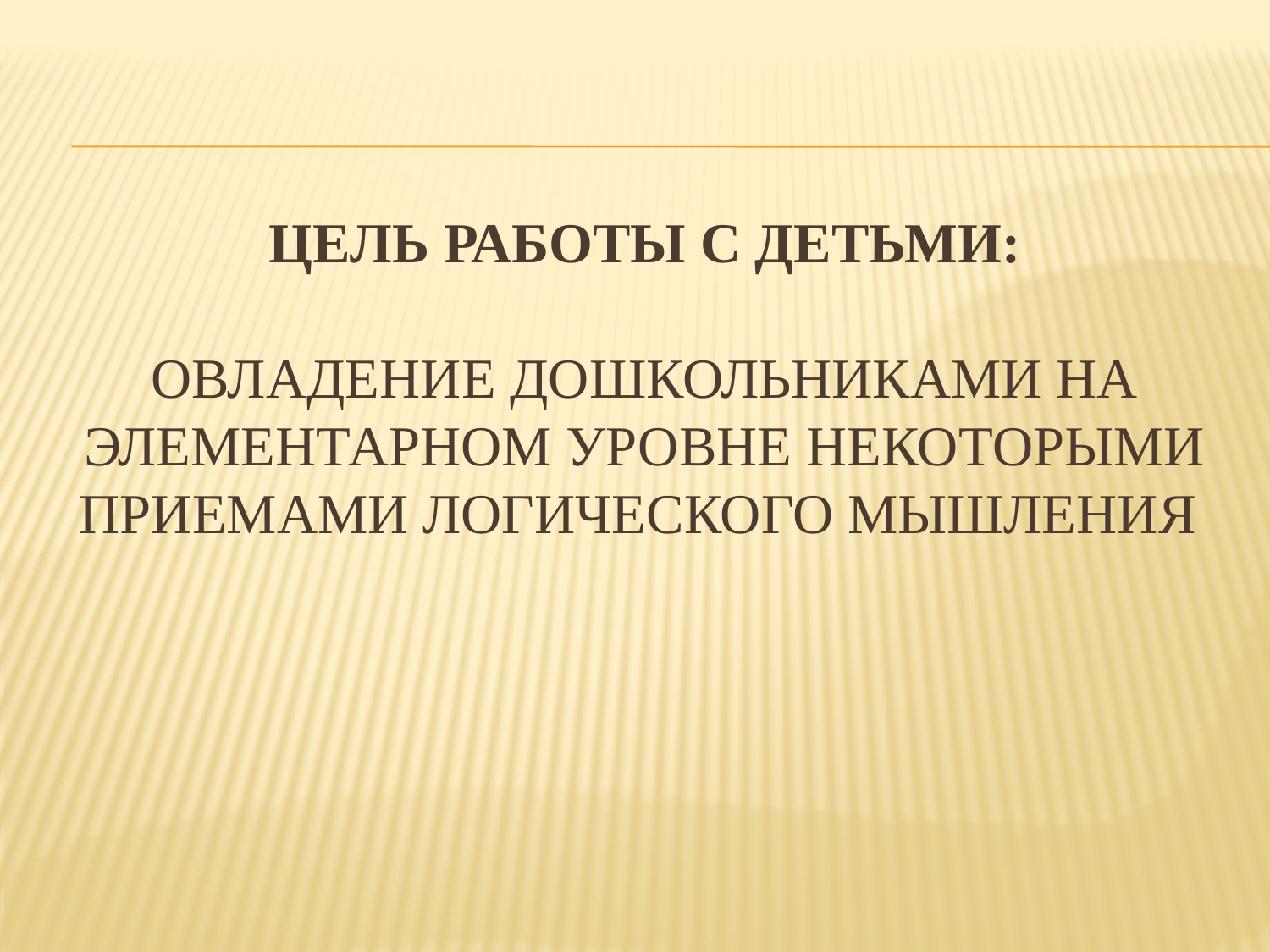

# Цель работы с детьми: Овладение дошкольниками на элементарном уровне некоторыми приемами логического мышления